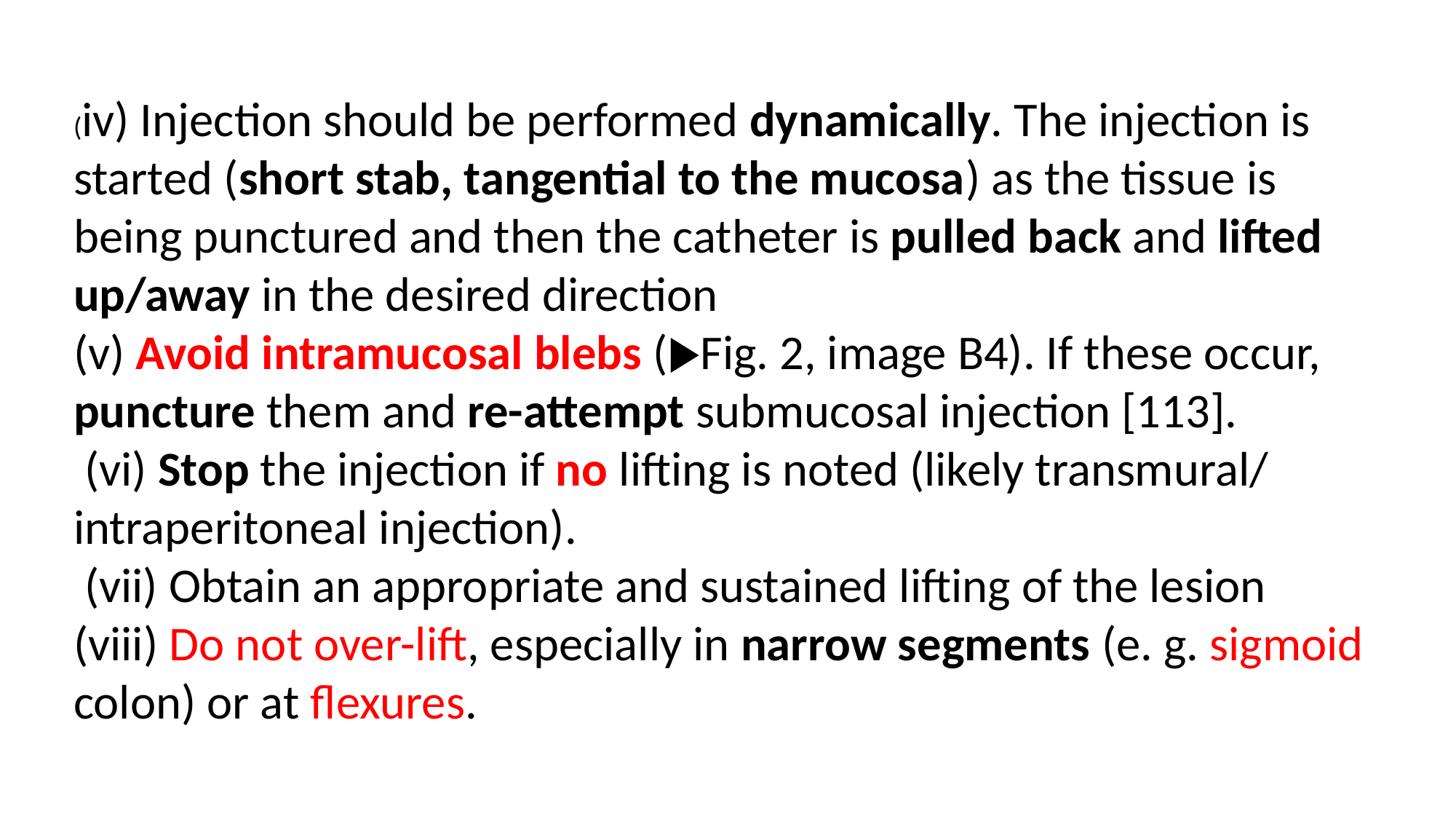

(iv) Injection should be performed dynamically. The injection is started (short stab, tangential to the mucosa) as the tissue is being punctured and then the catheter is pulled back and lifted up/away in the desired direction
(v) Avoid intramucosal blebs (▶Fig. 2, image B4). If these occur, puncture them and re-attempt submucosal injection [113].
 (vi) Stop the injection if no lifting is noted (likely transmural/ intraperitoneal injection).
 (vii) Obtain an appropriate and sustained lifting of the lesion
(viii) Do not over-lift, especially in narrow segments (e. g. sigmoid colon) or at flexures.